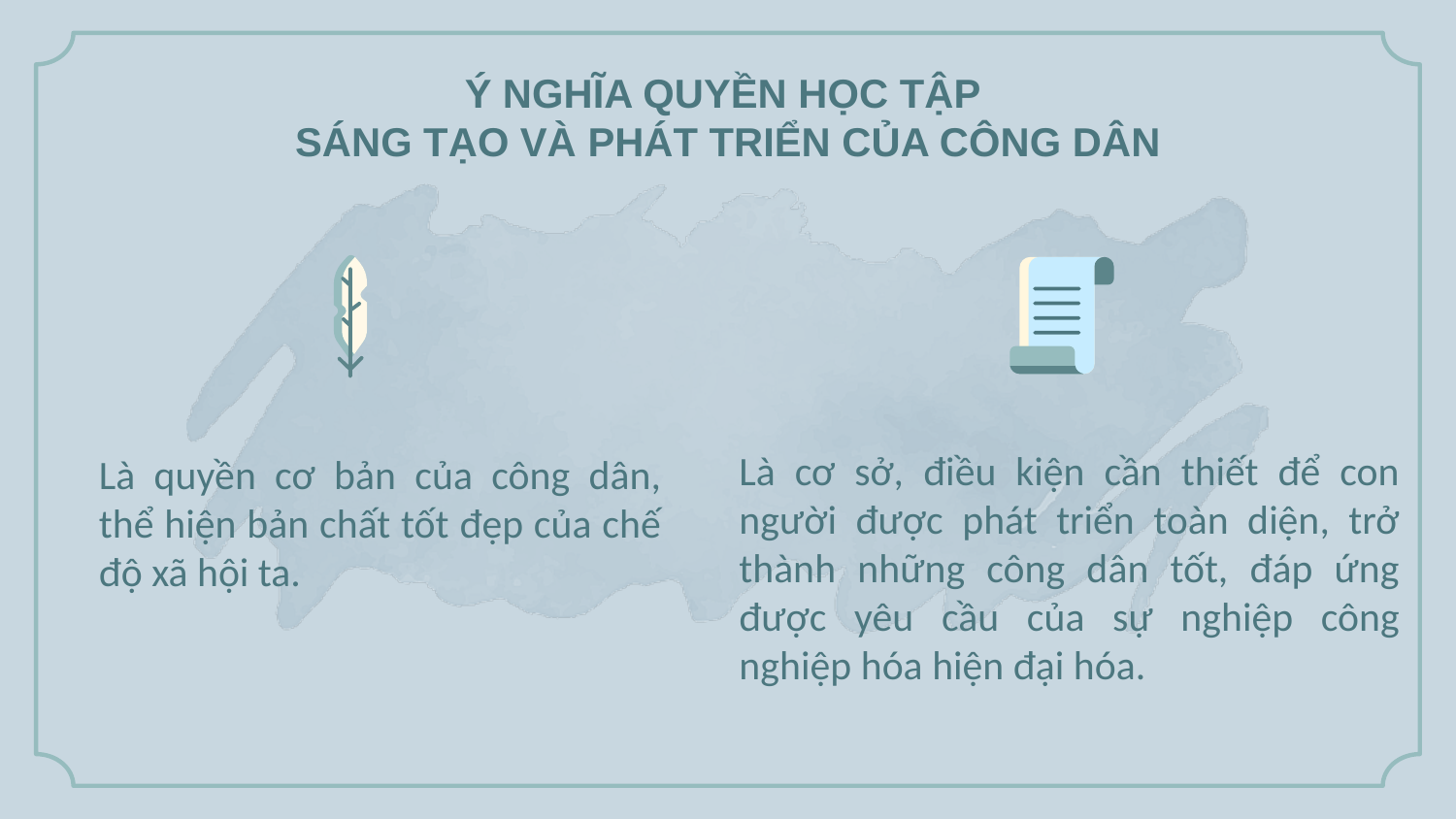

Ý NGHĨA QUYỀN HỌC TẬP
SÁNG TẠO VÀ PHÁT TRIỂN CỦA CÔNG DÂN

# Là quyền cơ bản của công dân, thể hiện bản chất tốt đẹp của chế độ xã hội ta.
Là cơ sở, điều kiện cần thiết để con người được phát triển toàn diện, trở thành những công dân tốt, đáp ứng được yêu cầu của sự nghiệp công nghiệp hóa hiện đại hóa.